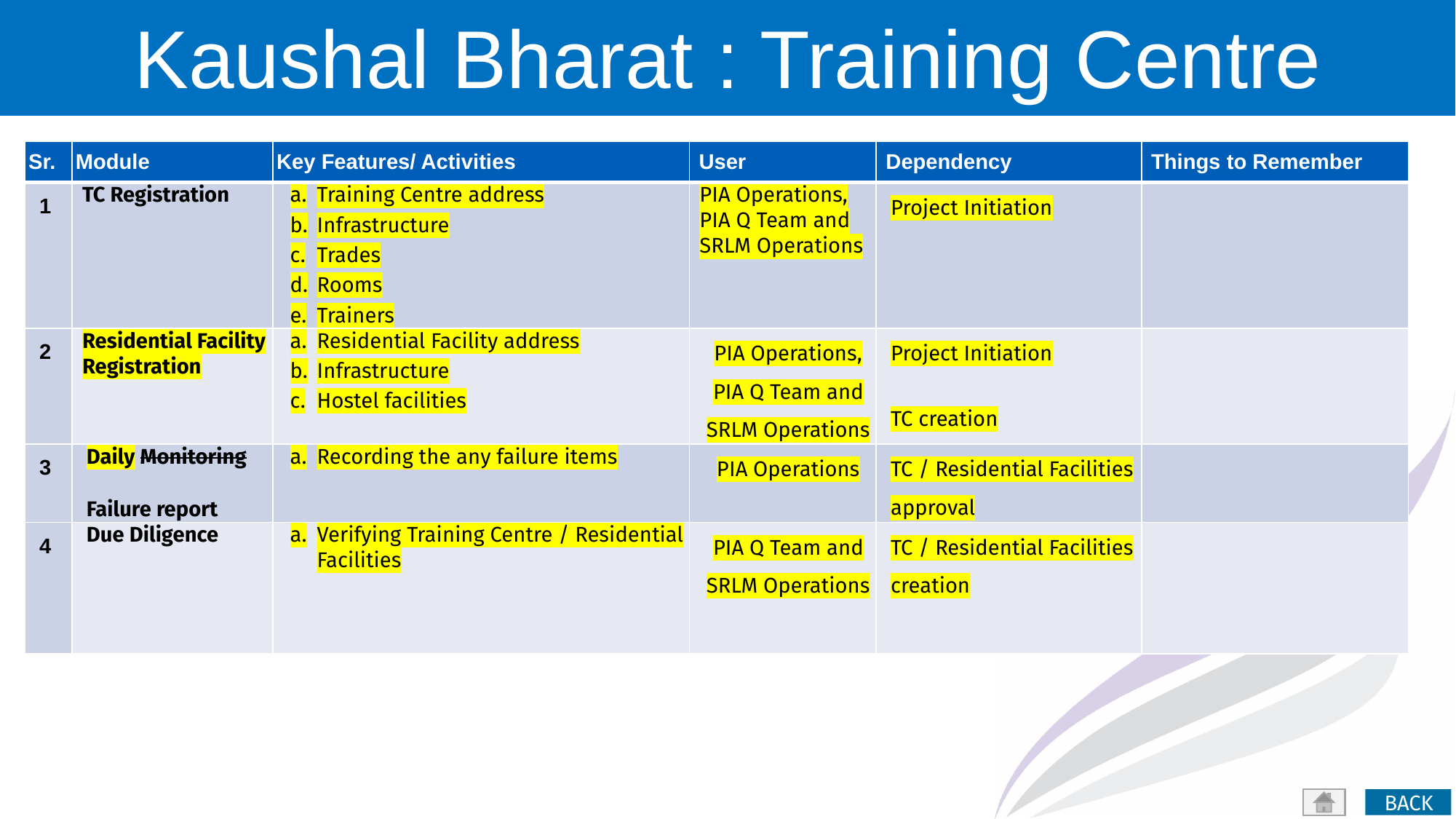

Kaushal Bharat : Training Centre Management

| Sr. | Module | Key Features/ Activities | User | Dependency | Things to Remember |
| --- | --- | --- | --- | --- | --- |
| 1 | TC Registration | Training Centre address Infrastructure Trades Rooms Trainers | PIA Operations, PIA Q Team and SRLM Operations | Project Initiation |  |
| 2 | Residential Facility Registration | Residential Facility address Infrastructure Hostel facilities | PIA Operations, PIA Q Team and SRLM Operations | Project Initiation TC creation |  |
| 3 | Daily Monitoring Failure report | Recording the any failure items | PIA Operations | TC / Residential Facilities approval |  |
| 4 | Due Diligence | Verifying Training Centre / Residential Facilities | PIA Q Team and SRLM Operations | TC / Residential Facilities creation |  |

BACK